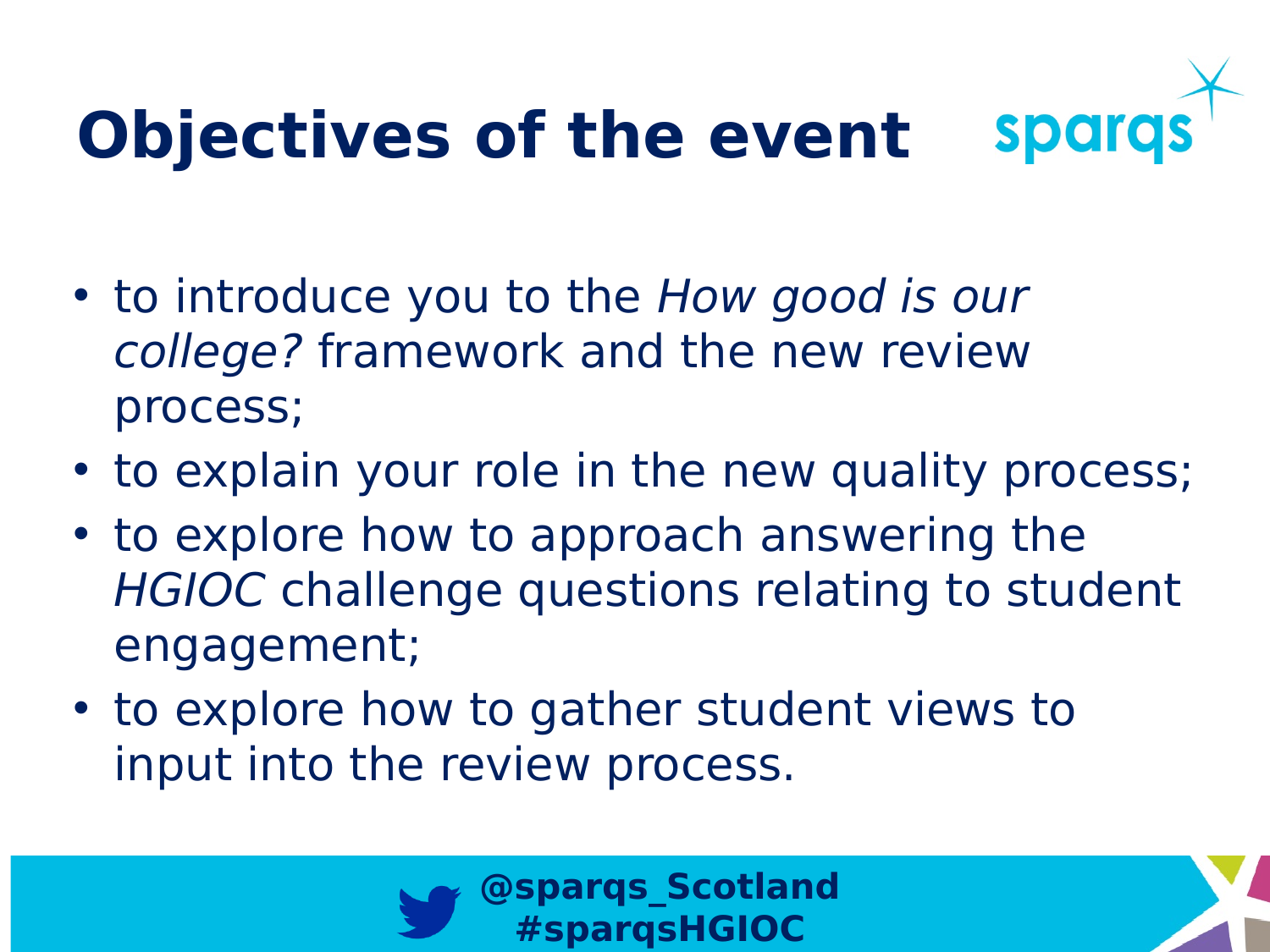

# Objectives of the event

to introduce you to the How good is our college? framework and the new review process;
to explain your role in the new quality process;
to explore how to approach answering the HGIOC challenge questions relating to student engagement;
to explore how to gather student views to input into the review process.